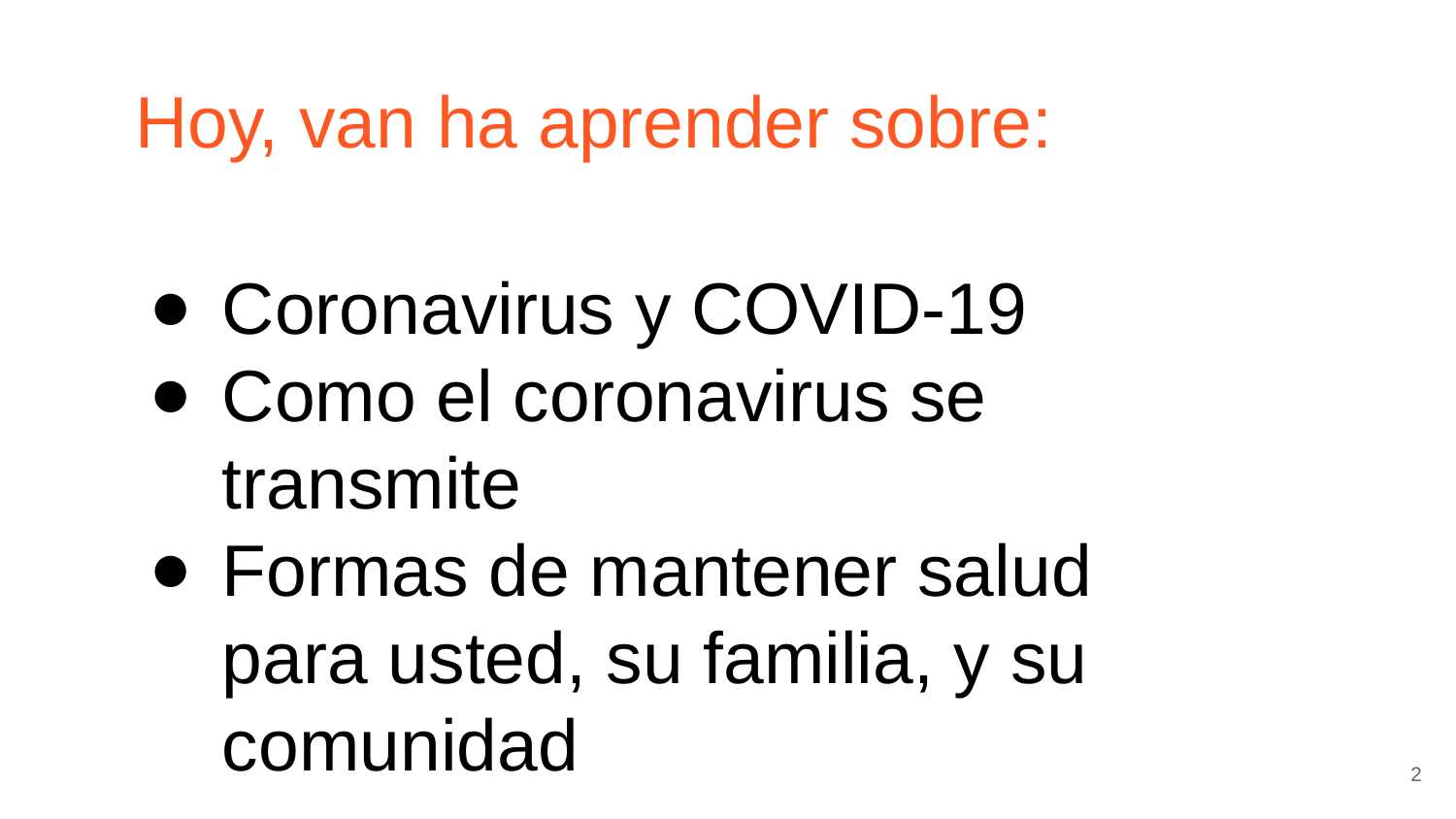

Hoy, van ha aprender sobre:
Coronavirus y COVID-19
Como el coronavirus se transmite
Formas de mantener salud para usted, su familia, y su comunidad
2